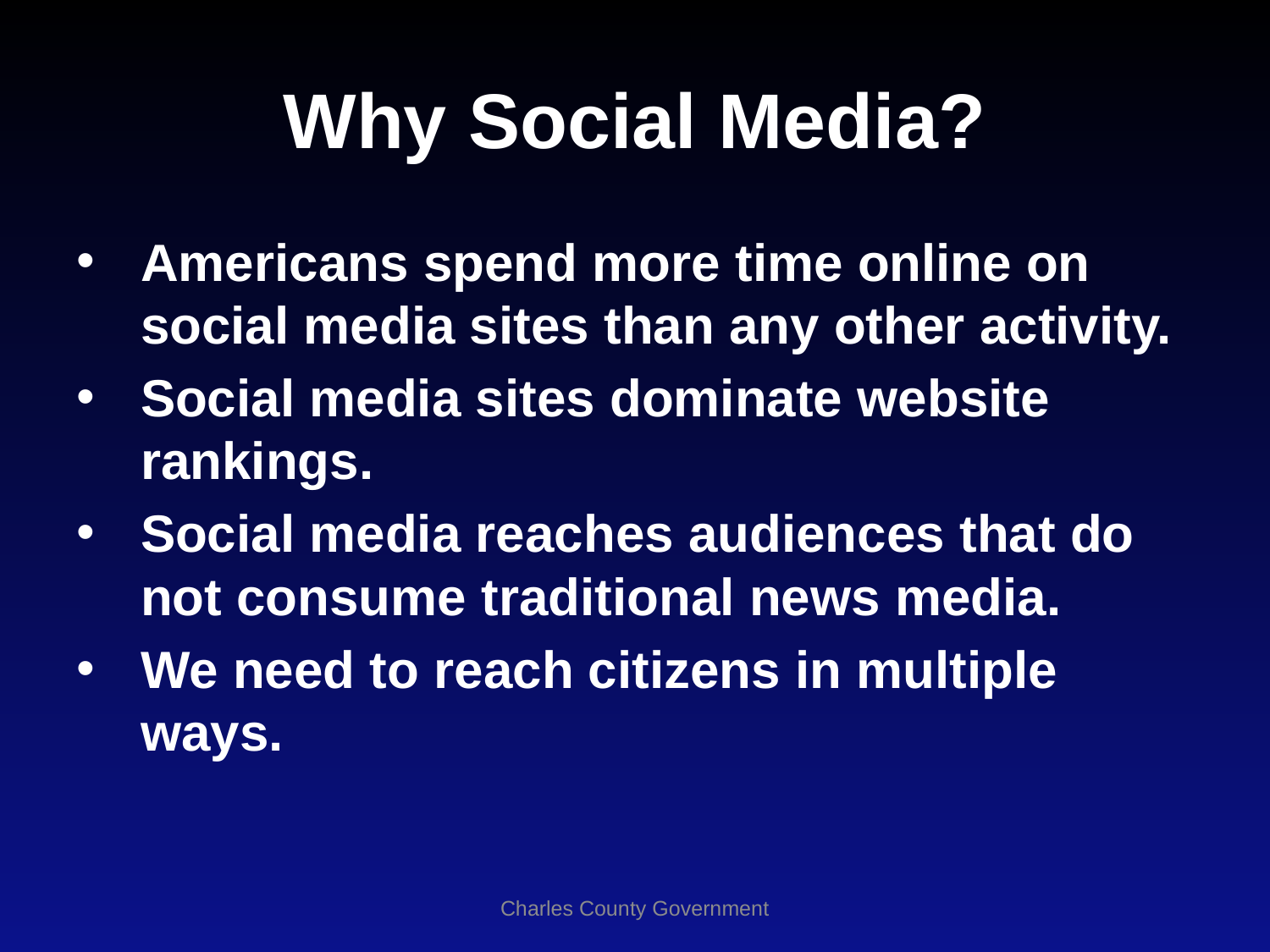

# Why Social Media?
Americans spend more time online on social media sites than any other activity.
Social media sites dominate website rankings.
Social media reaches audiences that do not consume traditional news media.
We need to reach citizens in multiple ways.

Charles County Government